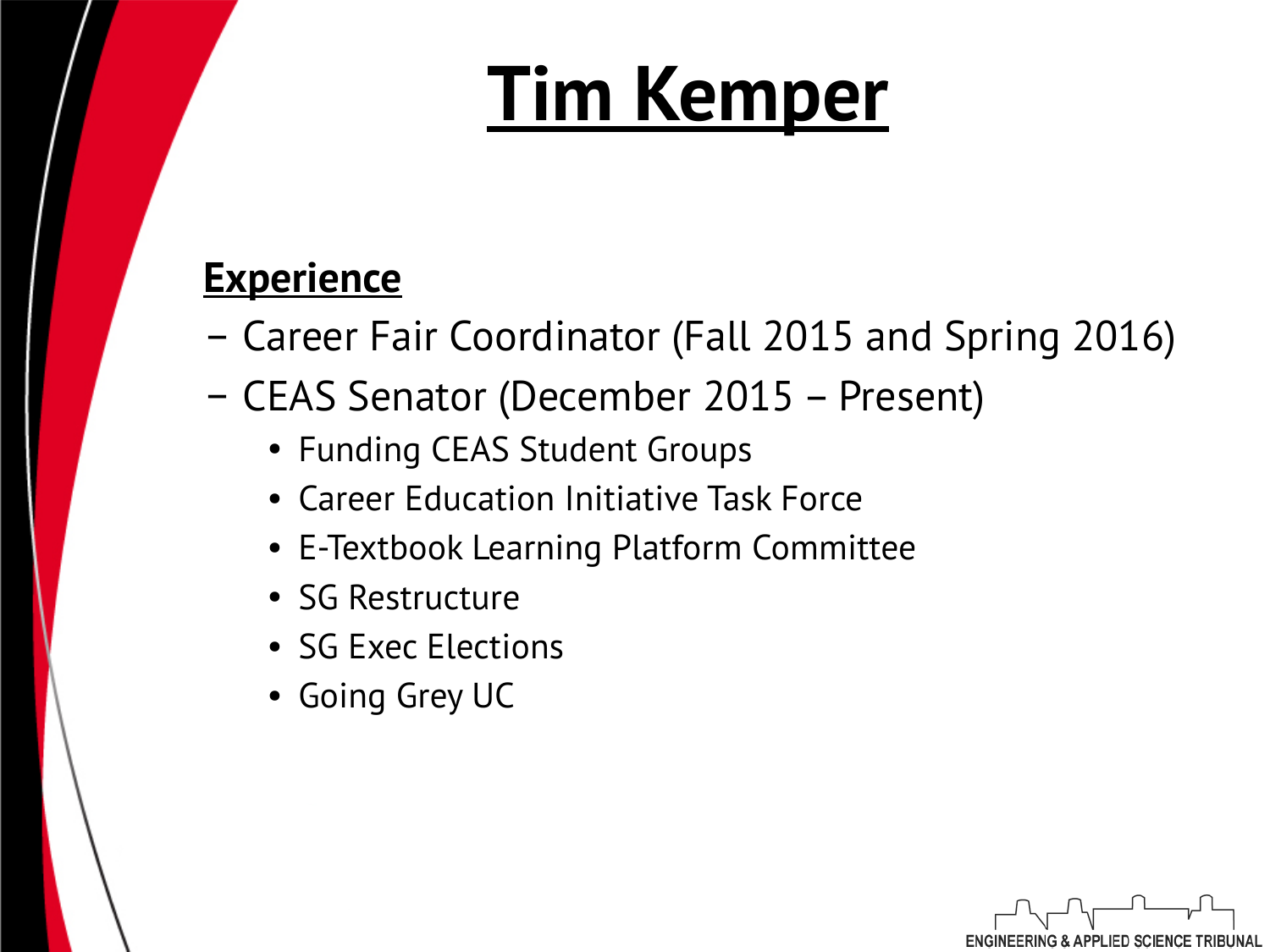

# Tim Kemper

Experience
Career Fair Coordinator (Fall 2015 and Spring 2016)
CEAS Senator (December 2015 – Present)
Funding CEAS Student Groups
Career Education Initiative Task Force
E-Textbook Learning Platform Committee
SG Restructure
SG Exec Elections
Going Grey UC